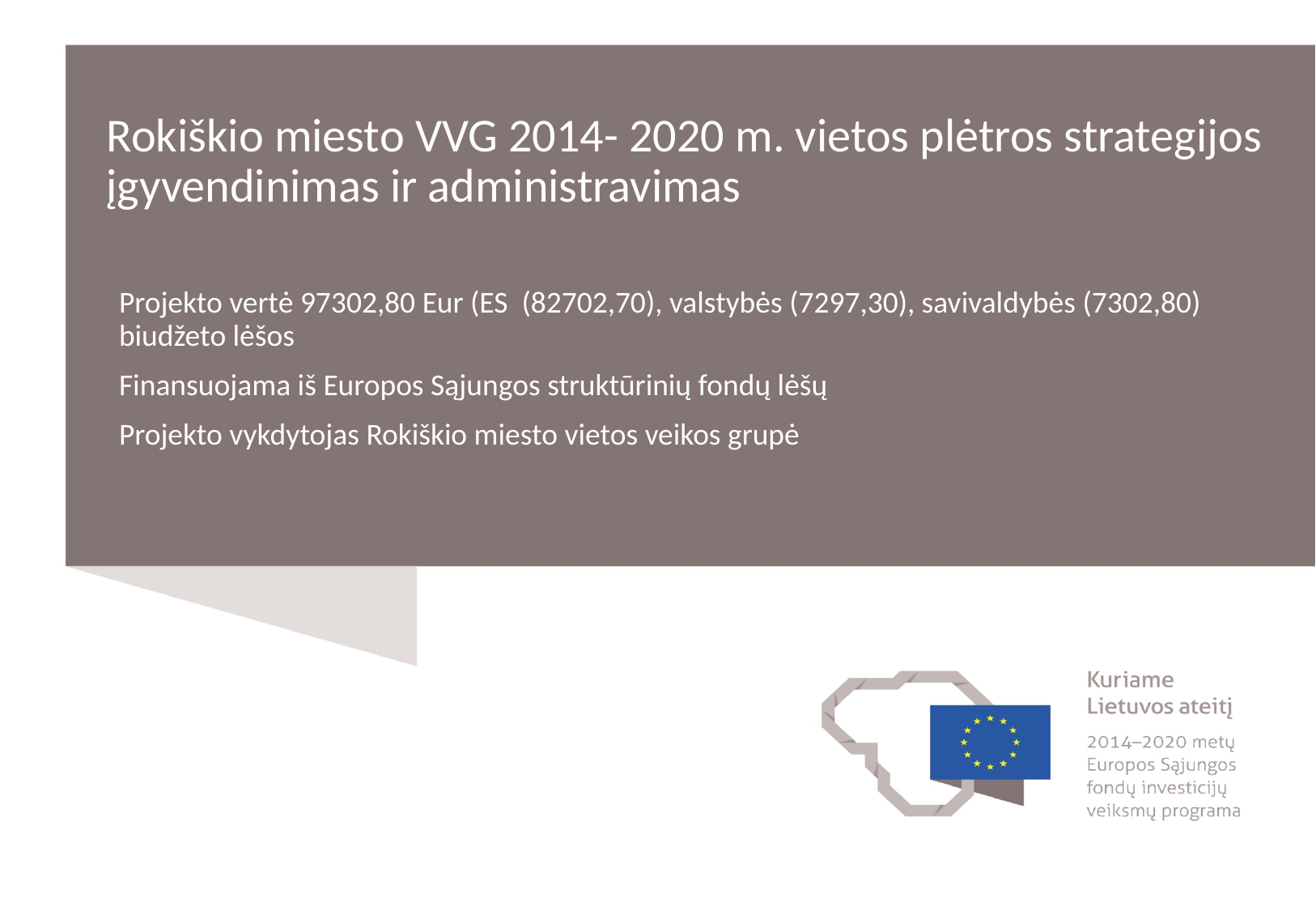

# Rokiškio miesto VVG 2014- 2020 m. vietos plėtros strategijos įgyvendinimas ir administravimas
Projekto vertė 97302,80 Eur (ES  (82702,70), valstybės (7297,30), savivaldybės (7302,80) biudžeto lėšos
Finansuojama iš Europos Sąjungos struktūrinių fondų lėšų
Projekto vykdytojas Rokiškio miesto vietos veikos grupė